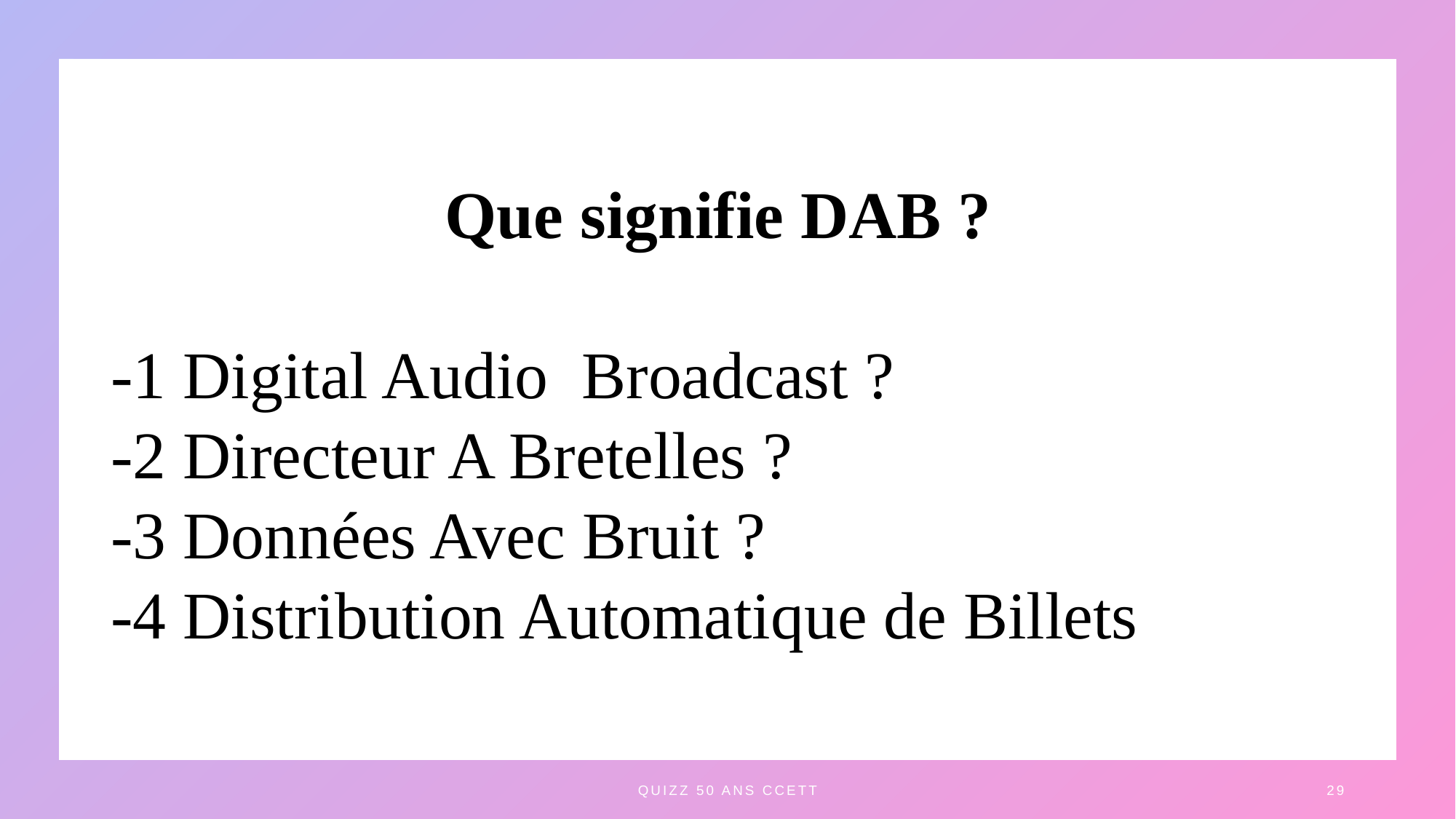

Que signifie DAB ?

-1 Digital Audio  Broadcast ?
-2 Directeur A Bretelles ?
-3 Données Avec Bruit ?
-4 Distribution Automatique de Billets
quizz 50 ans CCETT
29